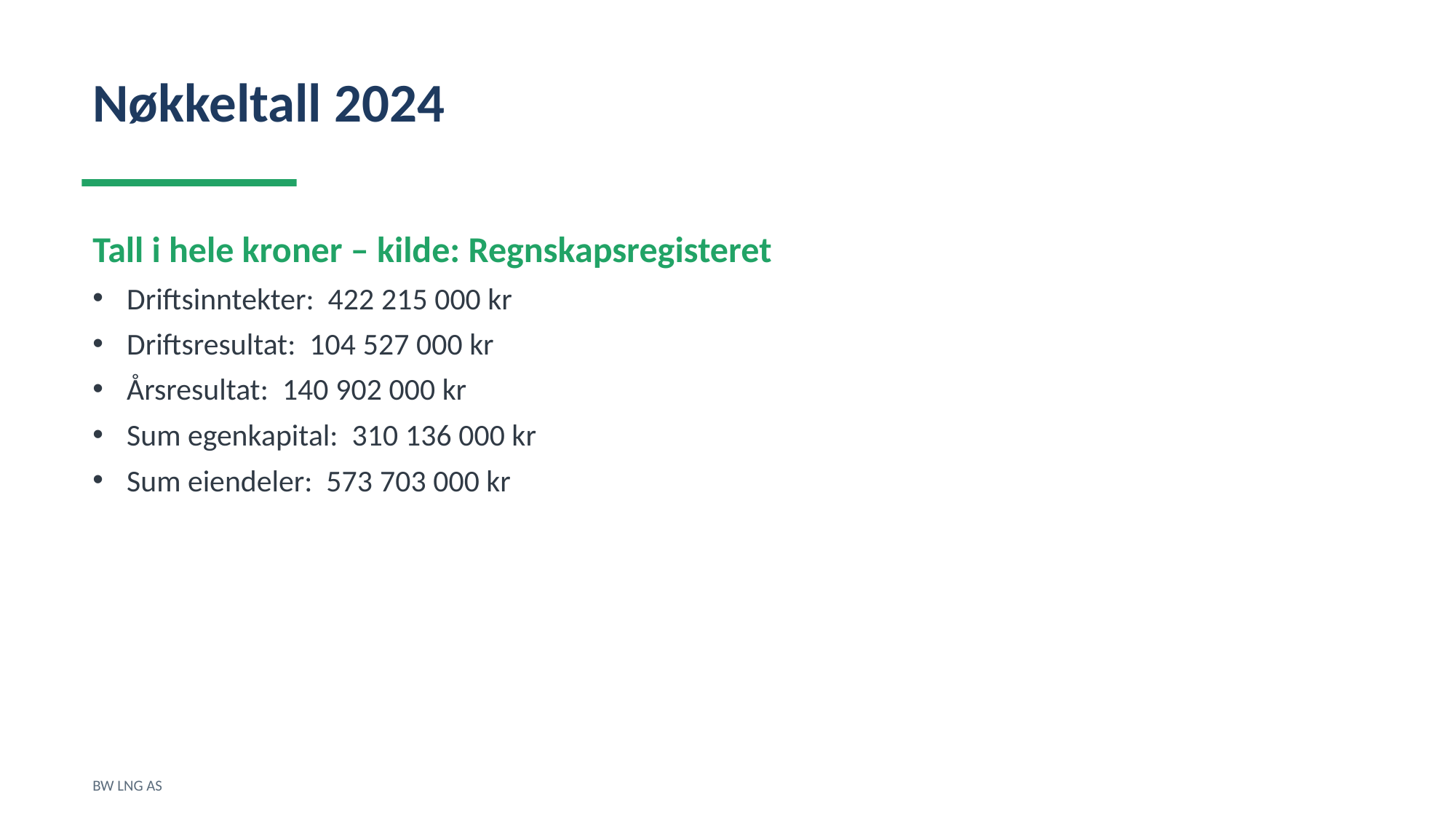

Nøkkeltall 2024

Tall i hele kroner – kilde: Regnskapsregisteret
Driftsinntekter:  422 215 000 kr
Driftsresultat:  104 527 000 kr
Årsresultat:  140 902 000 kr
Sum egenkapital:  310 136 000 kr
Sum eiendeler:  573 703 000 kr
BW LNG AS